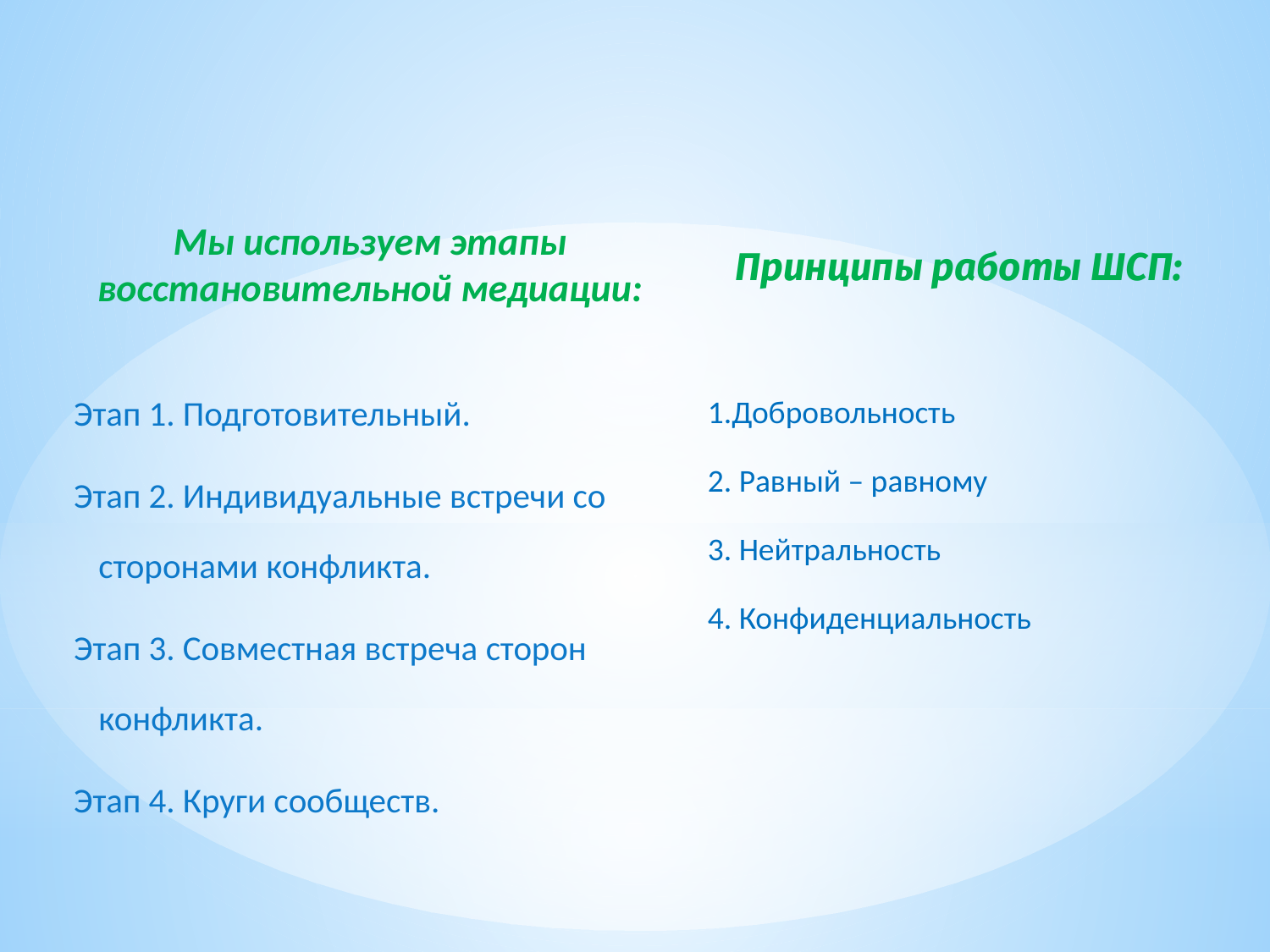

#
Мы используем этапы восстановительной медиации:
 Принципы работы ШСП:
Этап 1. Подготовительный.
Этап 2. Индивидуальные встречи со сторонами конфликта.
Этап 3. Совместная встреча сторон конфликта.
Этап 4. Круги сообществ.

1.Добровольность
2. Равный – равному
3. Нейтральность
4. Конфиденциальность